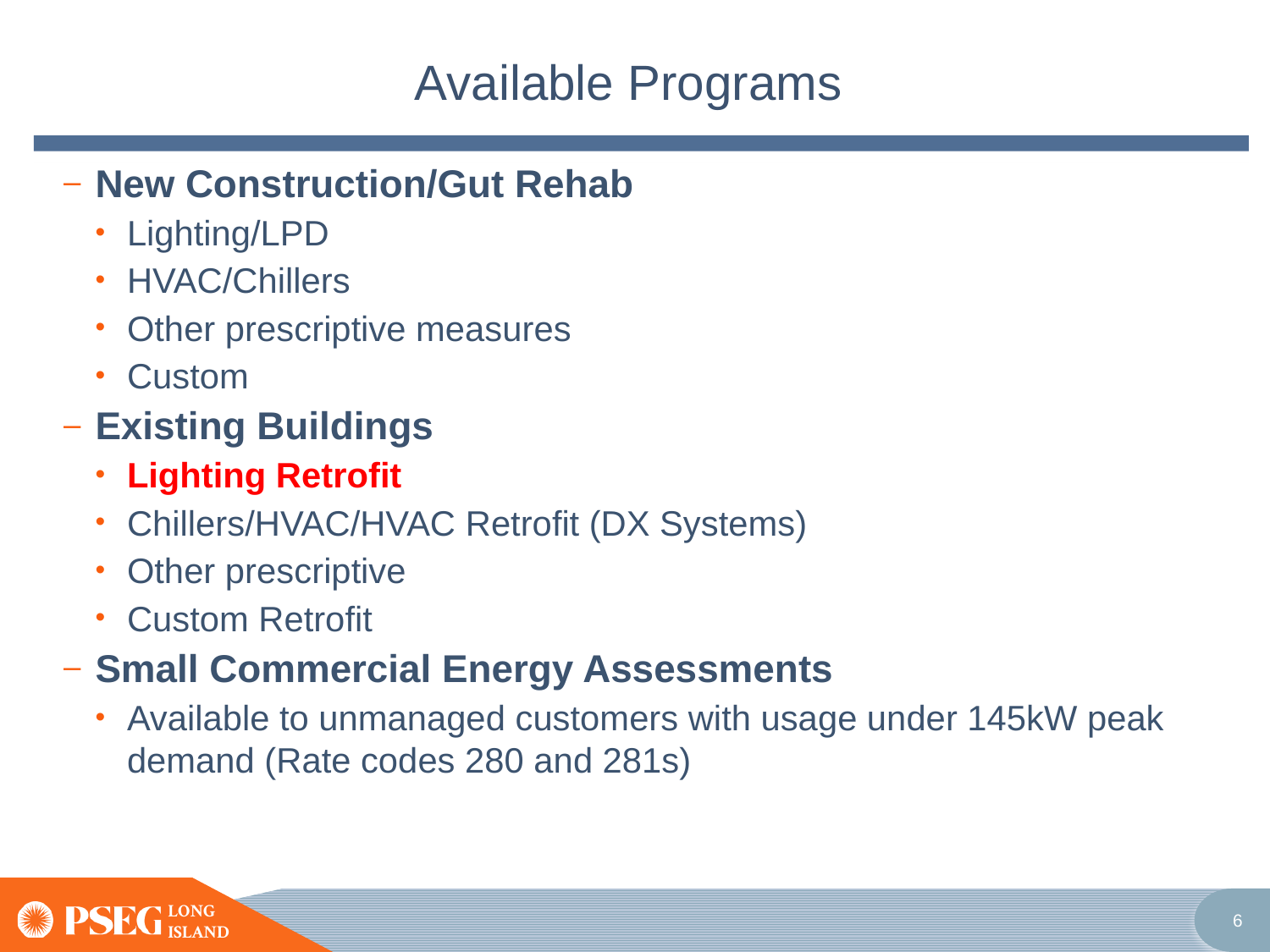

# Available Programs
New Construction/Gut Rehab
Lighting/LPD
HVAC/Chillers
Other prescriptive measures
Custom
Existing Buildings
Lighting Retrofit
Chillers/HVAC/HVAC Retrofit (DX Systems)
Other prescriptive
Custom Retrofit
Small Commercial Energy Assessments
Available to unmanaged customers with usage under 145kW peak demand (Rate codes 280 and 281s)